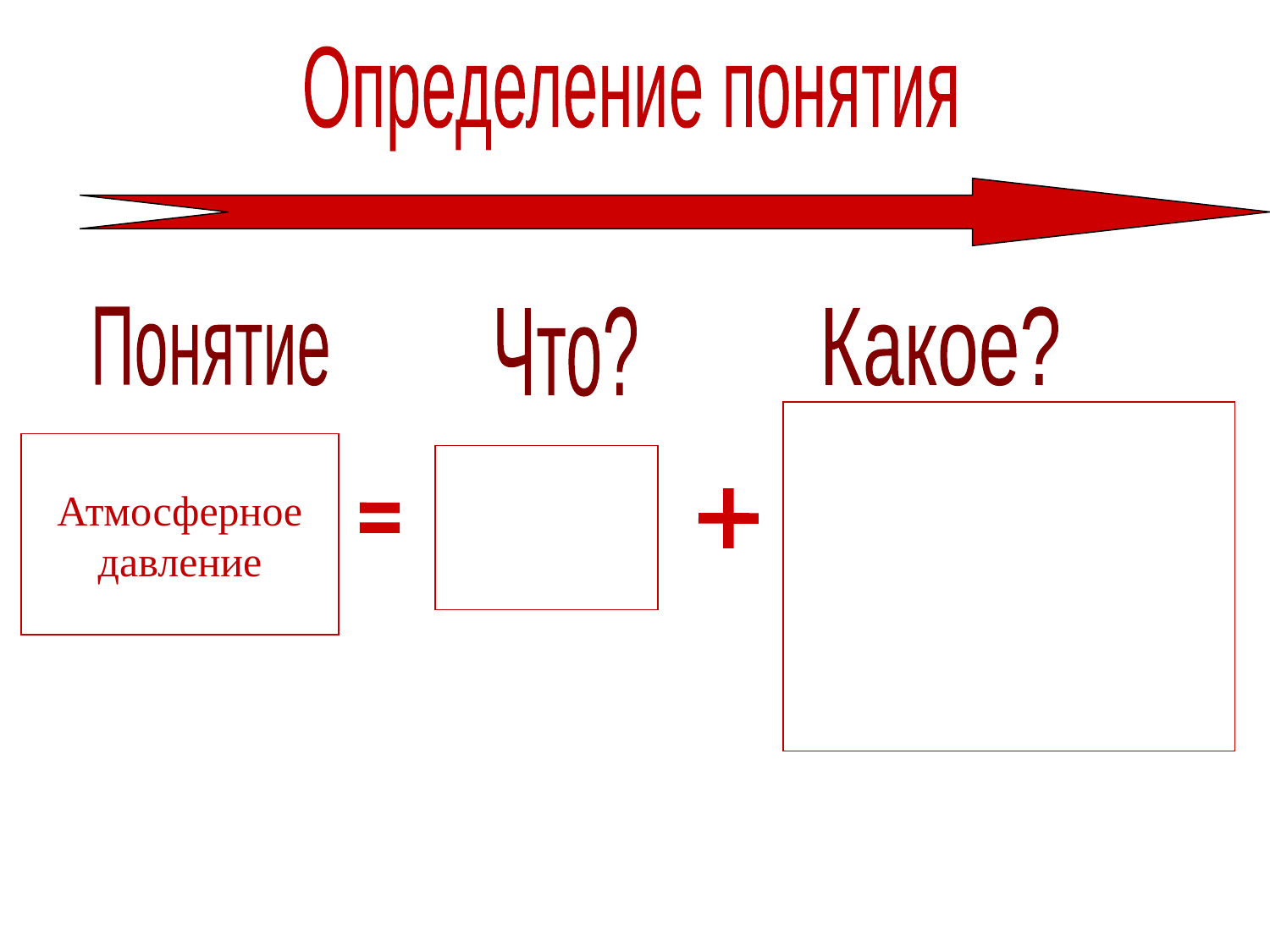

Определение понятия

Понятие
Что?
Какое?

Атмосферное
давление